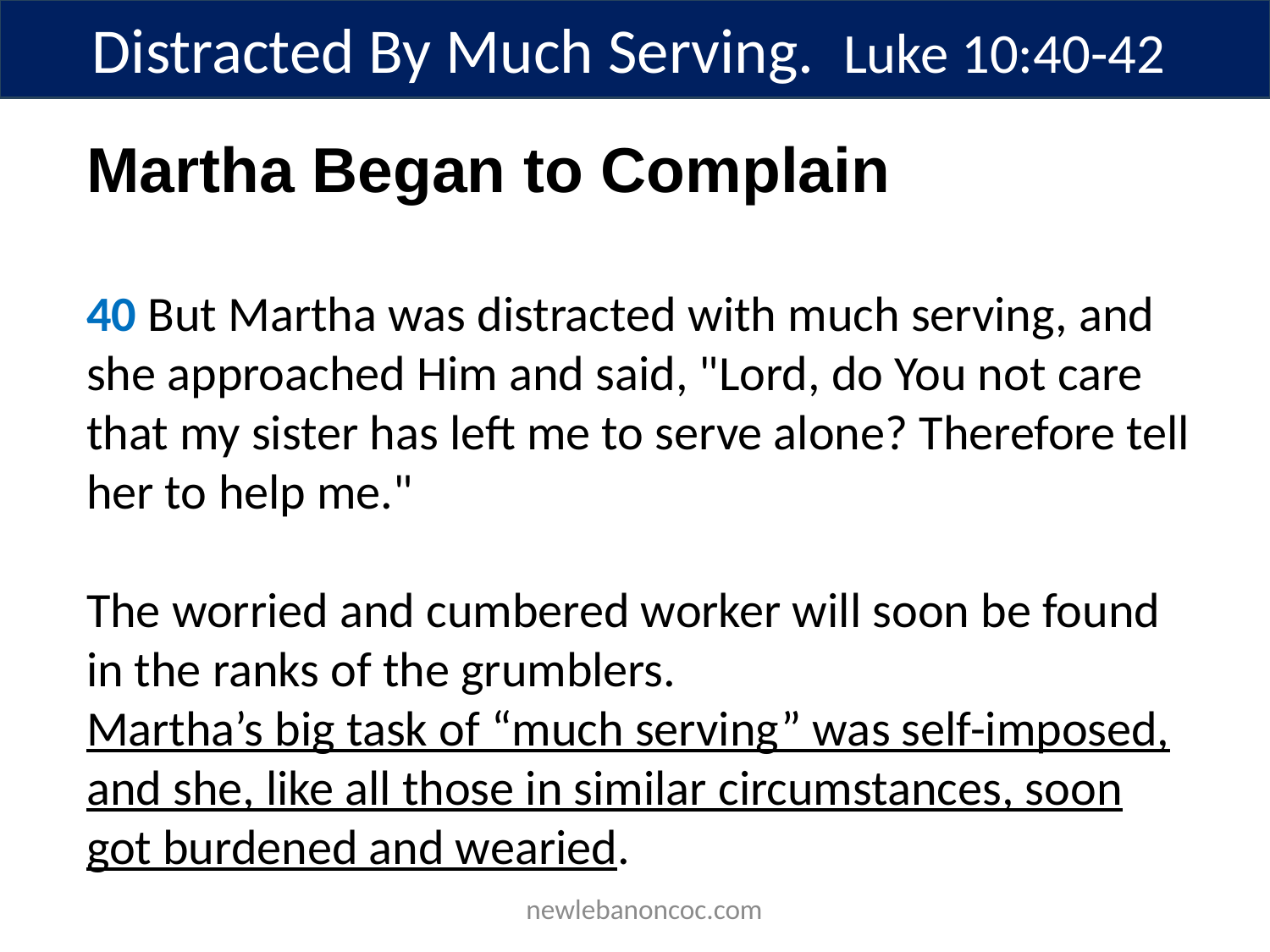

Distracted By Much Serving.  Luke 10:40-42
Martha Began to Complain

40 But Martha was distracted with much serving, and she approached Him and said, "Lord, do You not care that my sister has left me to serve alone? Therefore tell her to help me."

The worried and cumbered worker will soon be found in the ranks of the grumblers.
Martha’s big task of “much serving” was self-imposed, and she, like all those in similar circumstances, soon got burdened and wearied.
   newlebanoncoc.com